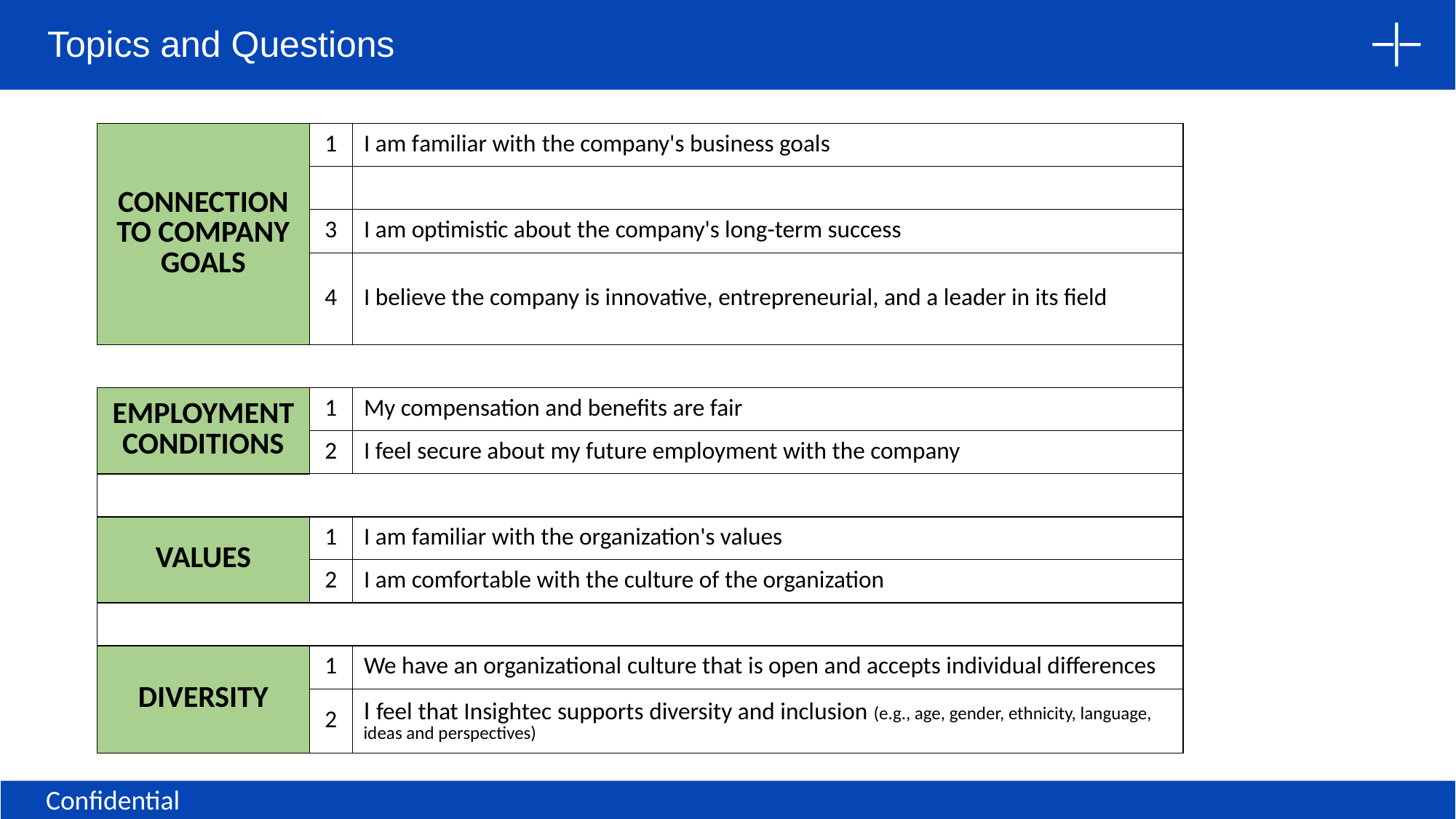

Topics and Questions
| CONNECTION TO COMPANY GOALS | 1 | I am familiar with the company's business goals |
| --- | --- | --- |
|  |  |  |
|  | 3 | I am optimistic about the company's long-term success |
|  | 4 | I believe the company is innovative, entrepreneurial, and a leader in its field |
|  |  |  |
| EMPLOYMENT CONDITIONS | 1 | My compensation and benefits are fair |
|  | 2 | I feel secure about my future employment with the company |
|  |  |  |
| VALUES | 1 | I am familiar with the organization's values |
|  | 2 | I am comfortable with the culture of the organization |
|  |  |  |
| DIVERSITY | 1 | We have an organizational culture that is open and accepts individual differences |
|  | 2 | I feel that Insightec supports diversity and inclusion (e.g., age, gender, ethnicity, language, ideas and perspectives) |